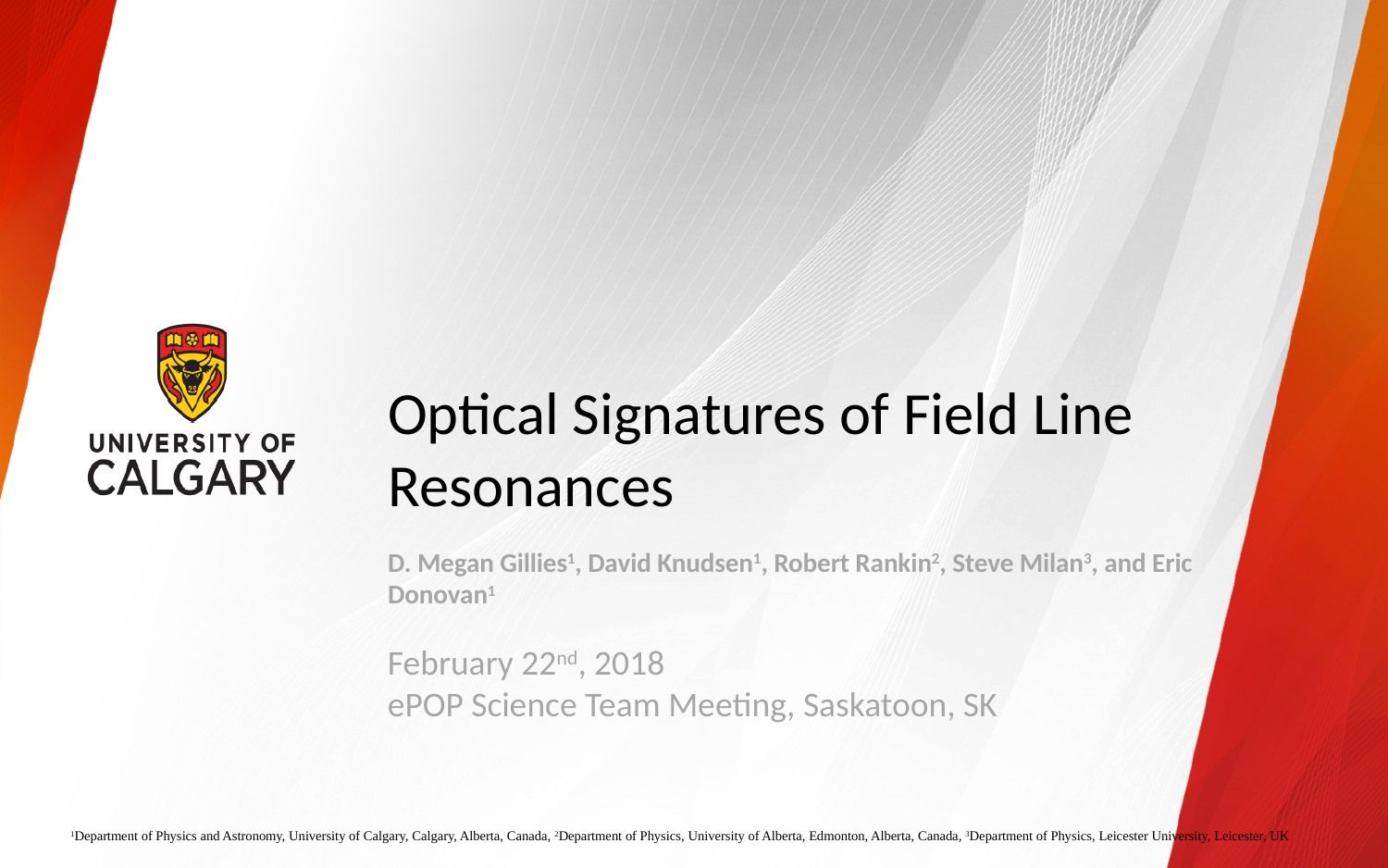

# Optical Signatures of Field Line Resonances
D. Megan Gillies1, David Knudsen1, Robert Rankin2, Steve Milan3, and Eric Donovan1
February 22nd, 2018
ePOP Science Team Meeting, Saskatoon, SK
1Department of Physics and Astronomy, University of Calgary, Calgary, Alberta, Canada, 2Department of Physics, University of Alberta, Edmonton, Alberta, Canada, 3Department of Physics, Leicester University, Leicester, UK